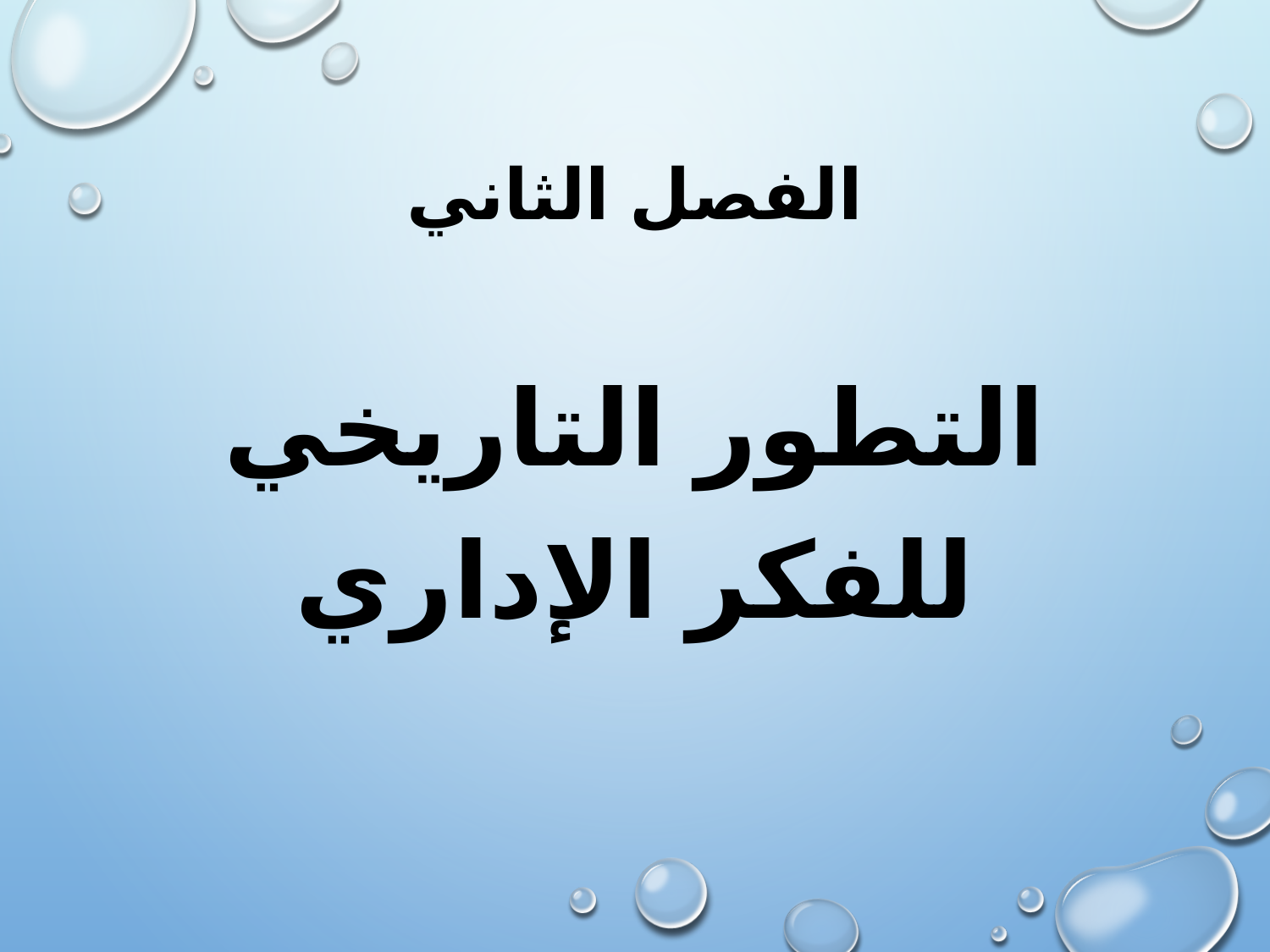

# الفصل الثاني
التطور التاريخي للفكر الإداري